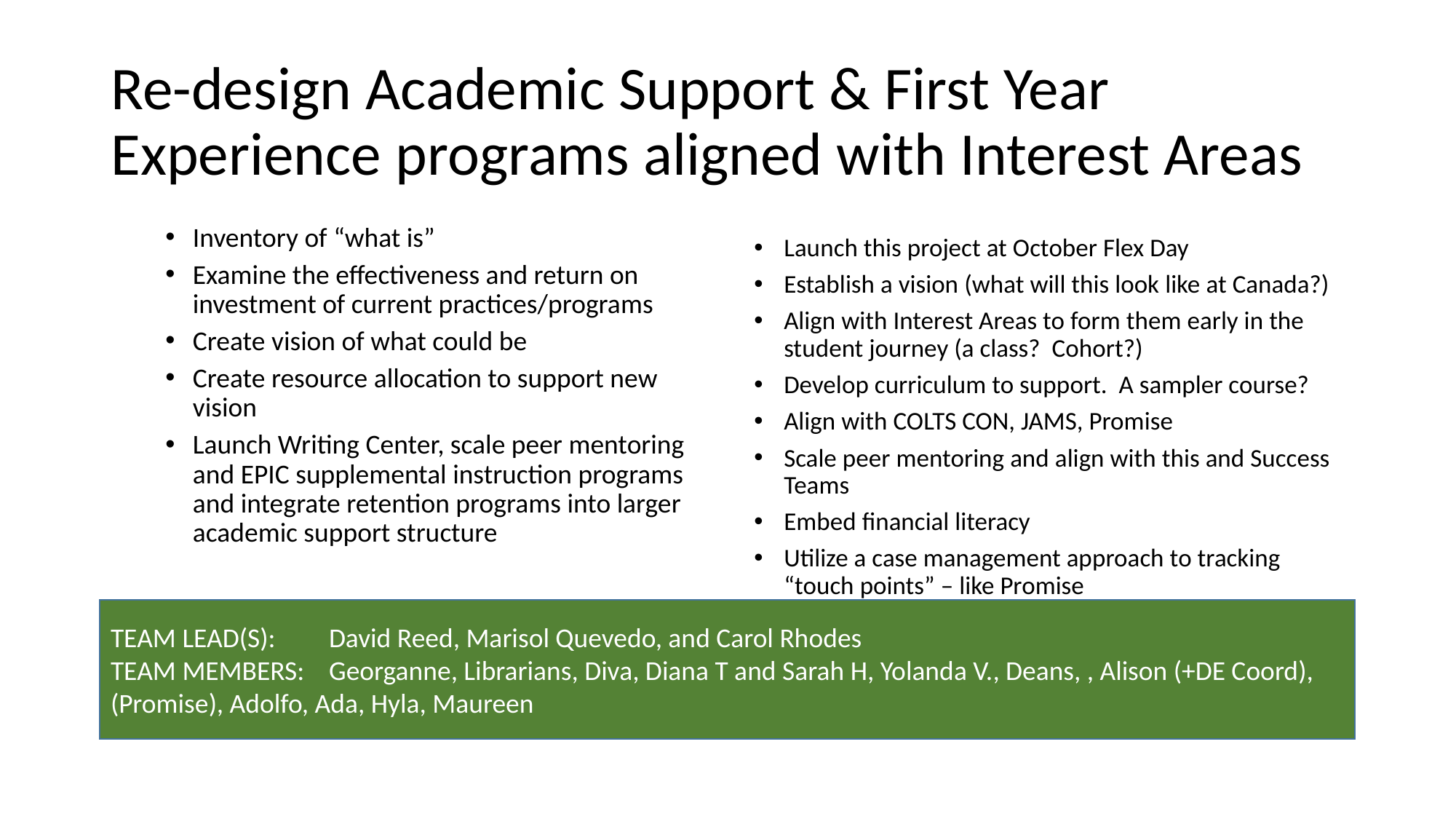

# Re-design Academic Support & First Year Experience programs aligned with Interest Areas
Inventory of “what is”
Examine the effectiveness and return on investment of current practices/programs
Create vision of what could be
Create resource allocation to support new vision
Launch Writing Center, scale peer mentoring and EPIC supplemental instruction programs and integrate retention programs into larger academic support structure
Launch this project at October Flex Day
Establish a vision (what will this look like at Canada?)
Align with Interest Areas to form them early in the student journey (a class?  Cohort?)
Develop curriculum to support.  A sampler course?
Align with COLTS CON, JAMS, Promise
Scale peer mentoring and align with this and Success Teams
Embed financial literacy
Utilize a case management approach to tracking “touch points” – like Promise
TEAM LEAD(S):  	David Reed, Marisol Quevedo, and Carol Rhodes
TEAM MEMBERS:  	Georganne, Librarians, Diva, Diana T and Sarah H, Yolanda V., Deans, , Alison (+DE Coord), (Promise), Adolfo, Ada, Hyla, Maureen